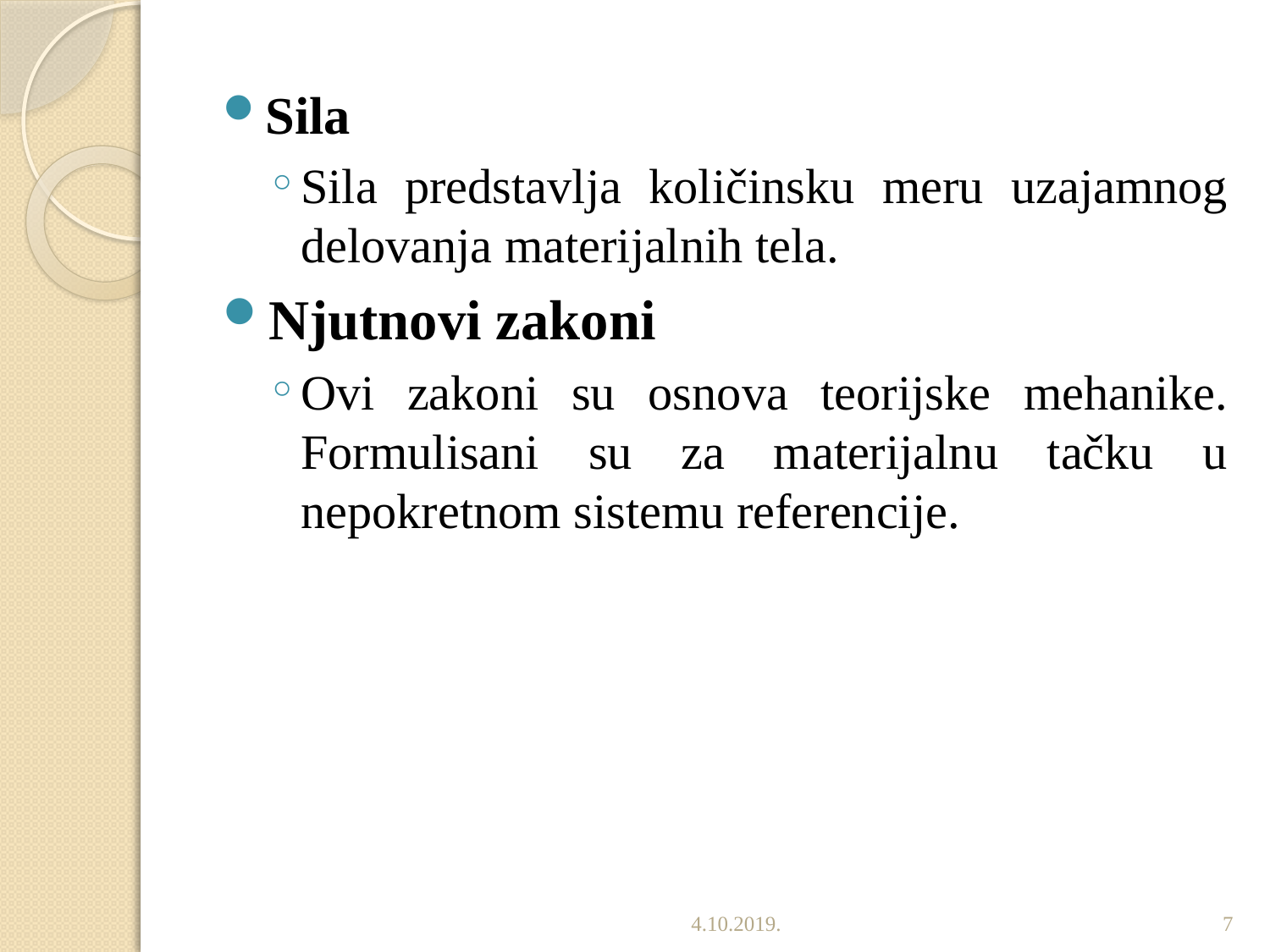

Sila
Sila predstavlja količinsku meru uzajamnog delovanja materijalnih tela.
Njutnovi zakoni
Ovi zakoni su osnova teorijske mehanike. Formulisani su za materijalnu tačku u nepokretnom sistemu referencije.
4.10.2019.
7